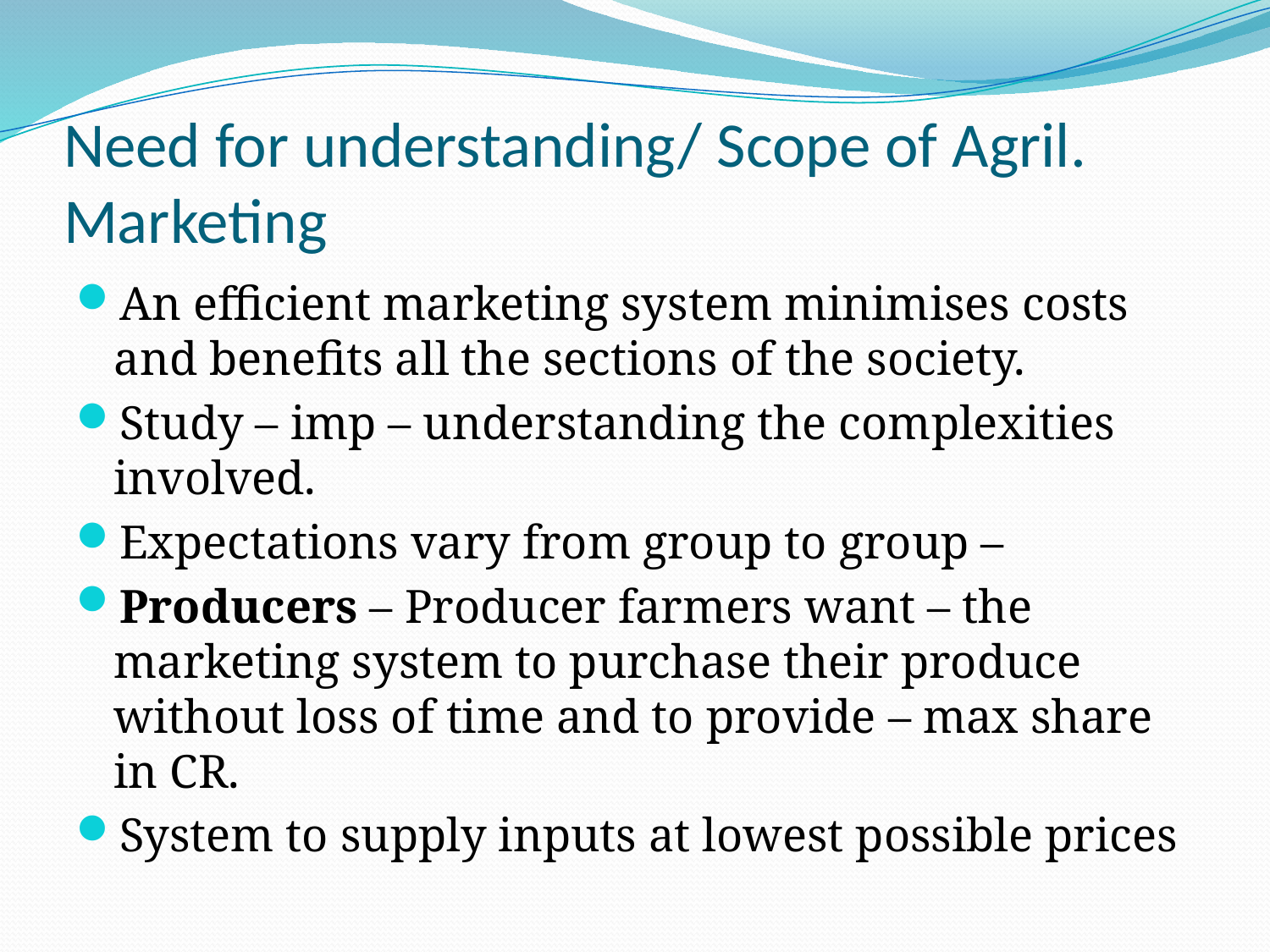

# Need for understanding/ Scope of Agril. Marketing
An efficient marketing system minimises costs and benefits all the sections of the society.
Study – imp – understanding the complexities involved.
Expectations vary from group to group –
Producers – Producer farmers want – the marketing system to purchase their produce without loss of time and to provide – max share in CR.
System to supply inputs at lowest possible prices